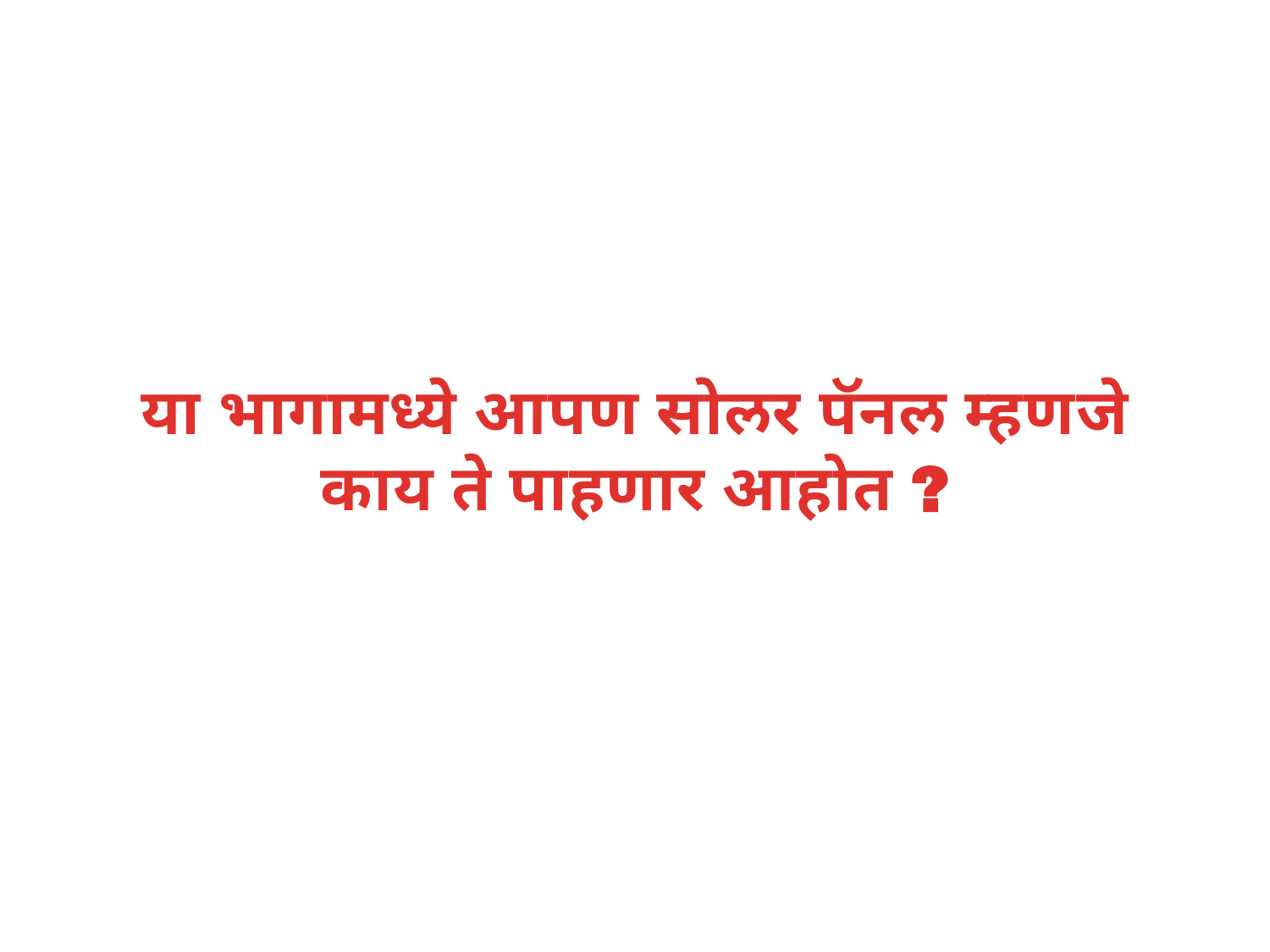

# या भागामध्ये आपण सोलर पॅनल म्हणजे काय ते पाहणार आहोत ?